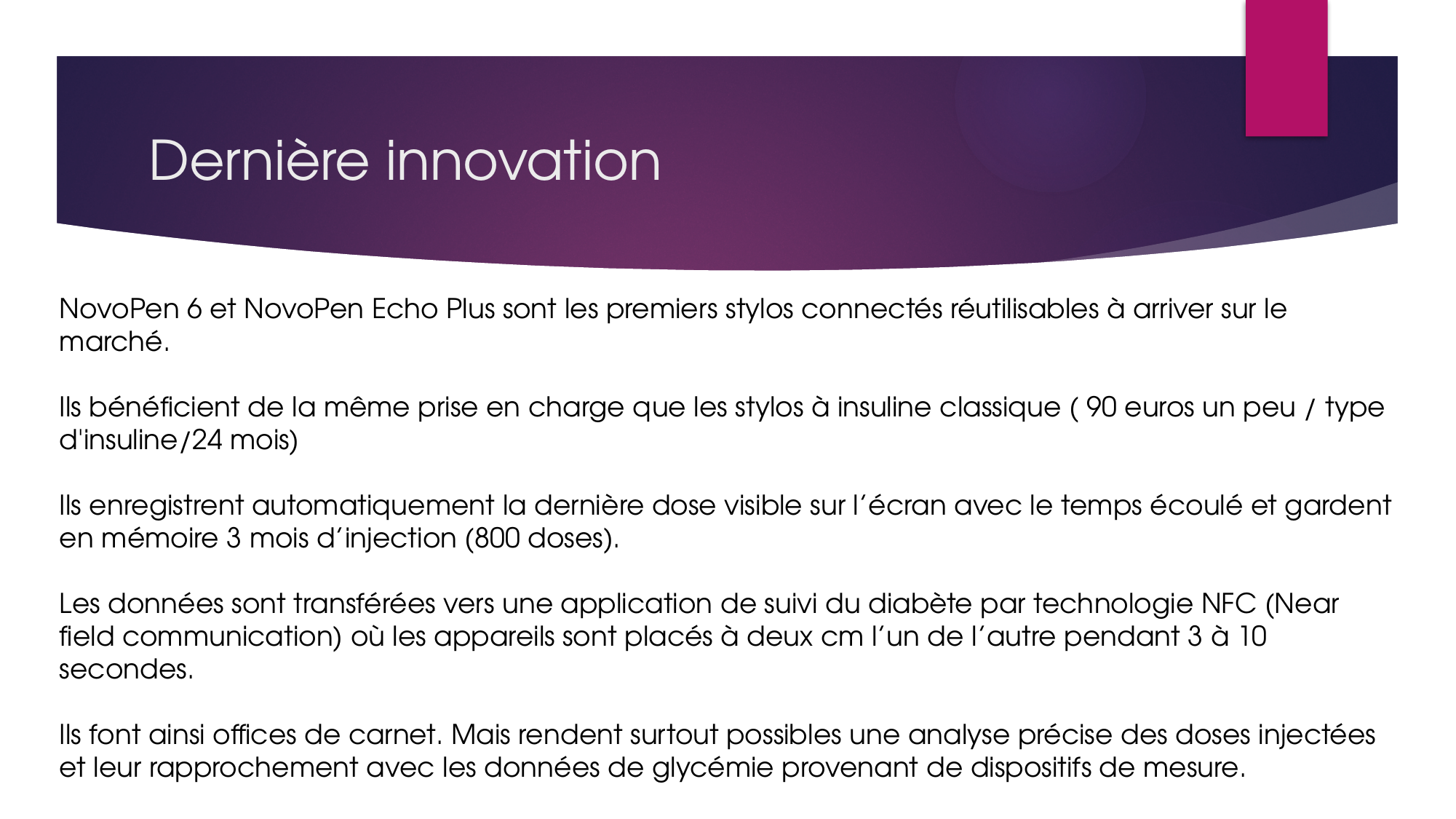

# Dernière innovation
NovoPen 6 et NovoPen Echo Plus sont les premiers stylos connectés réutilisables à arriver sur le marché.

Ils bénéficient de la même prise en charge que les stylos à insuline classique ( 90 euros un peu / type d'insuline/24 mois)

Ils enregistrent automatiquement la dernière dose visible sur l’écran avec le temps écoulé et gardent en mémoire 3 mois d’injection (800 doses).

Les données sont transférées vers une application de suivi du diabète par technologie NFC (Near field communication) où les appareils sont placés à deux cm l’un de l’autre pendant 3 à 10 secondes.
Ils font ainsi offices de carnet. Mais rendent surtout possibles une analyse précise des doses injectées et leur rapprochement avec les données de glycémie provenant de dispositifs de mesure.